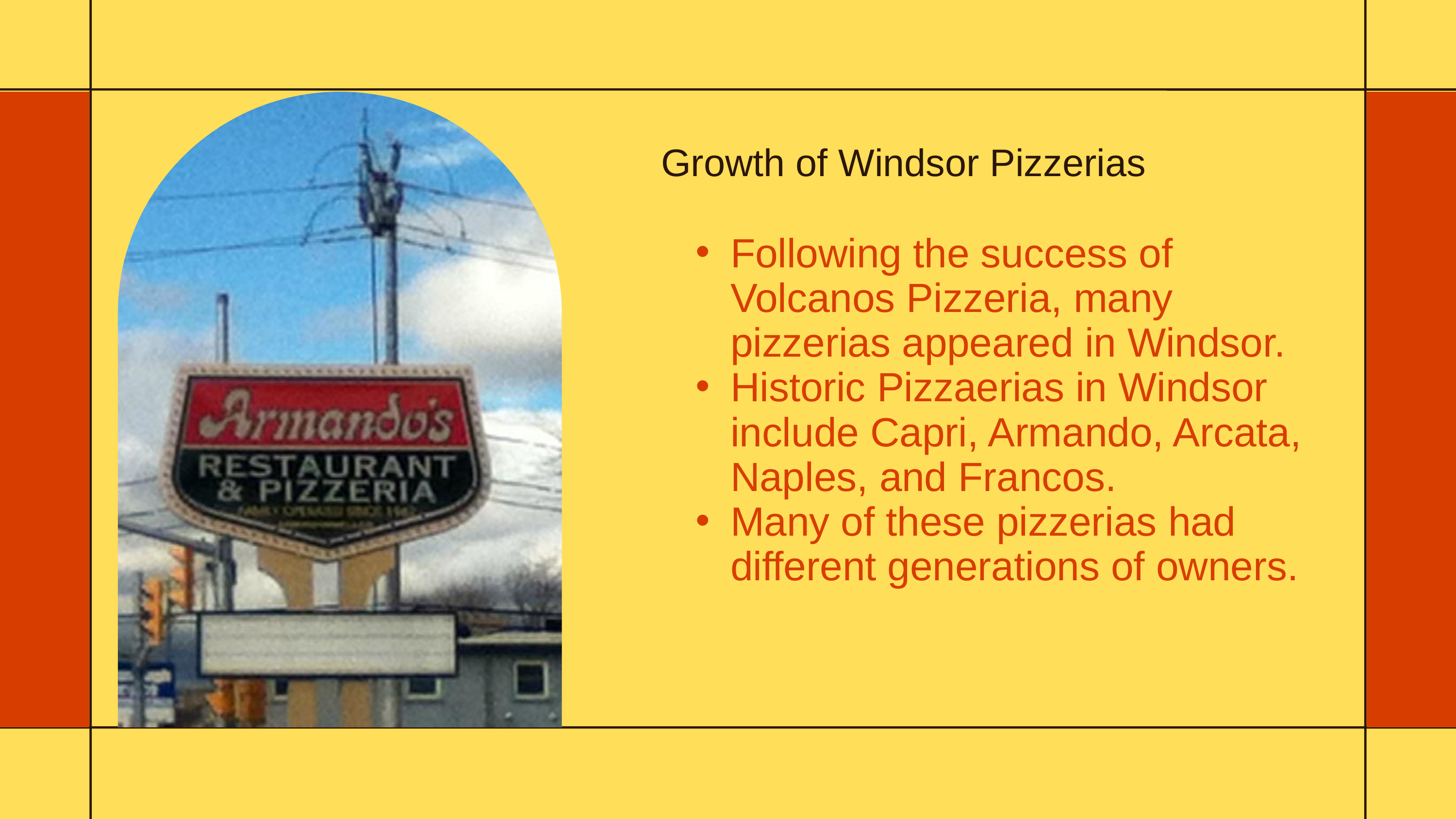

Growth of Windsor Pizzerias
Following the success of Volcanos Pizzeria, many pizzerias appeared in Windsor.
Historic Pizzaerias in Windsor include Capri, Armando, Arcata, Naples, and Francos.
Many of these pizzerias had different generations of owners.